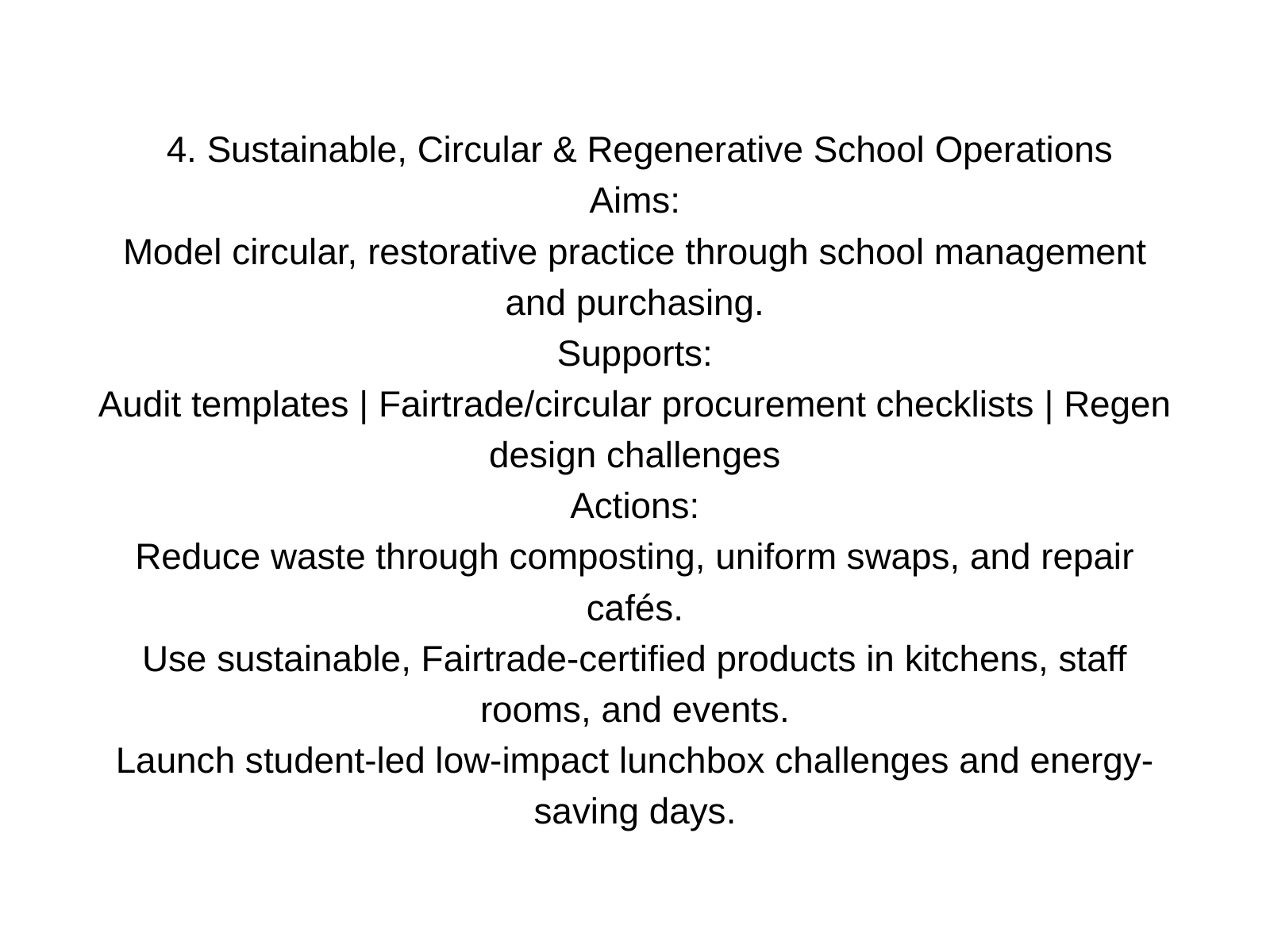

4. Sustainable, Circular & Regenerative School Operations
Aims:
Model circular, restorative practice through school management and purchasing.
Supports:
Audit templates | Fairtrade/circular procurement checklists | Regen design challenges
Actions:
Reduce waste through composting, uniform swaps, and repair cafés.
Use sustainable, Fairtrade-certified products in kitchens, staff rooms, and events.
Launch student-led low-impact lunchbox challenges and energy-saving days.